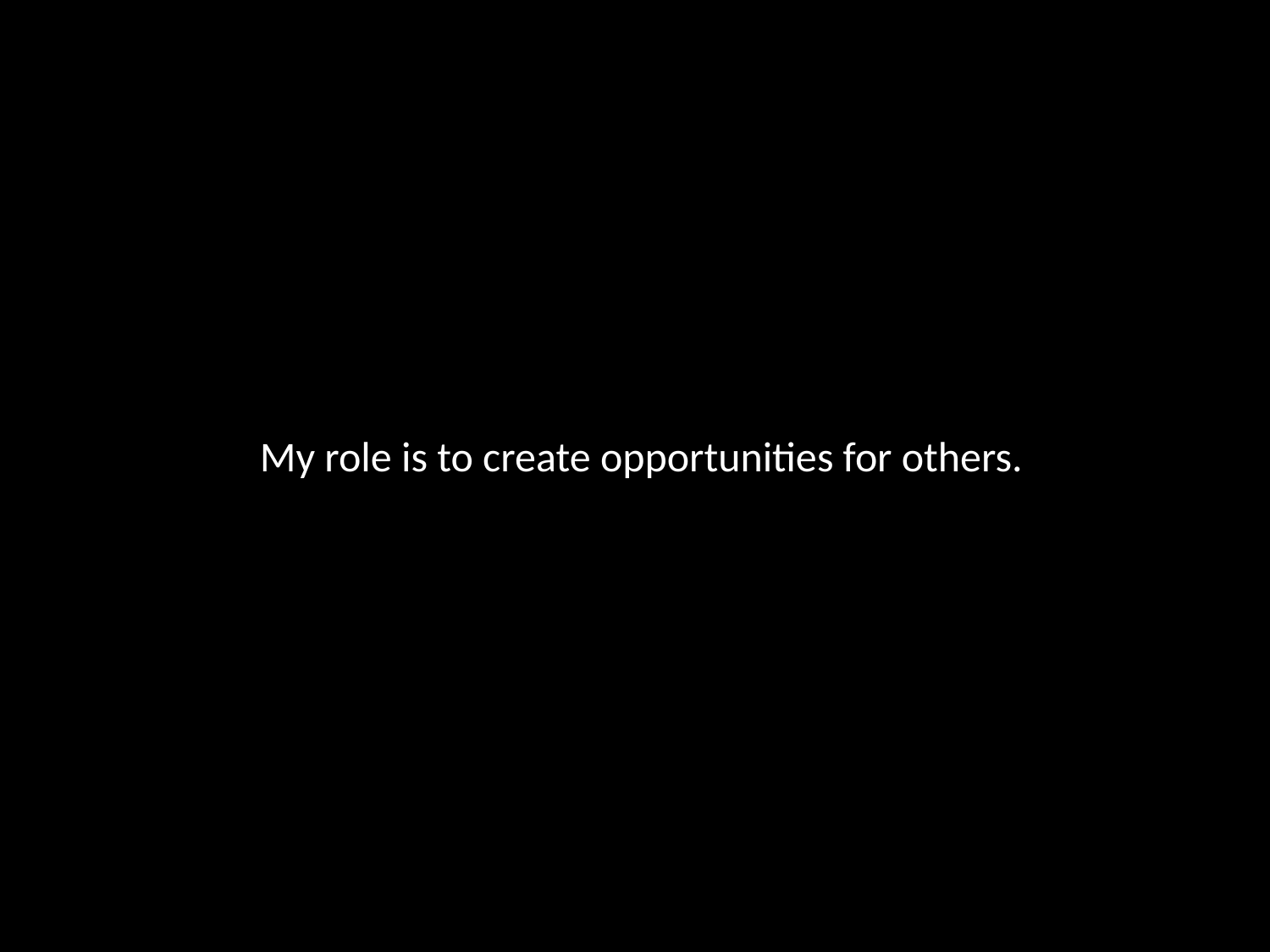

My role is to create opportunities for others.